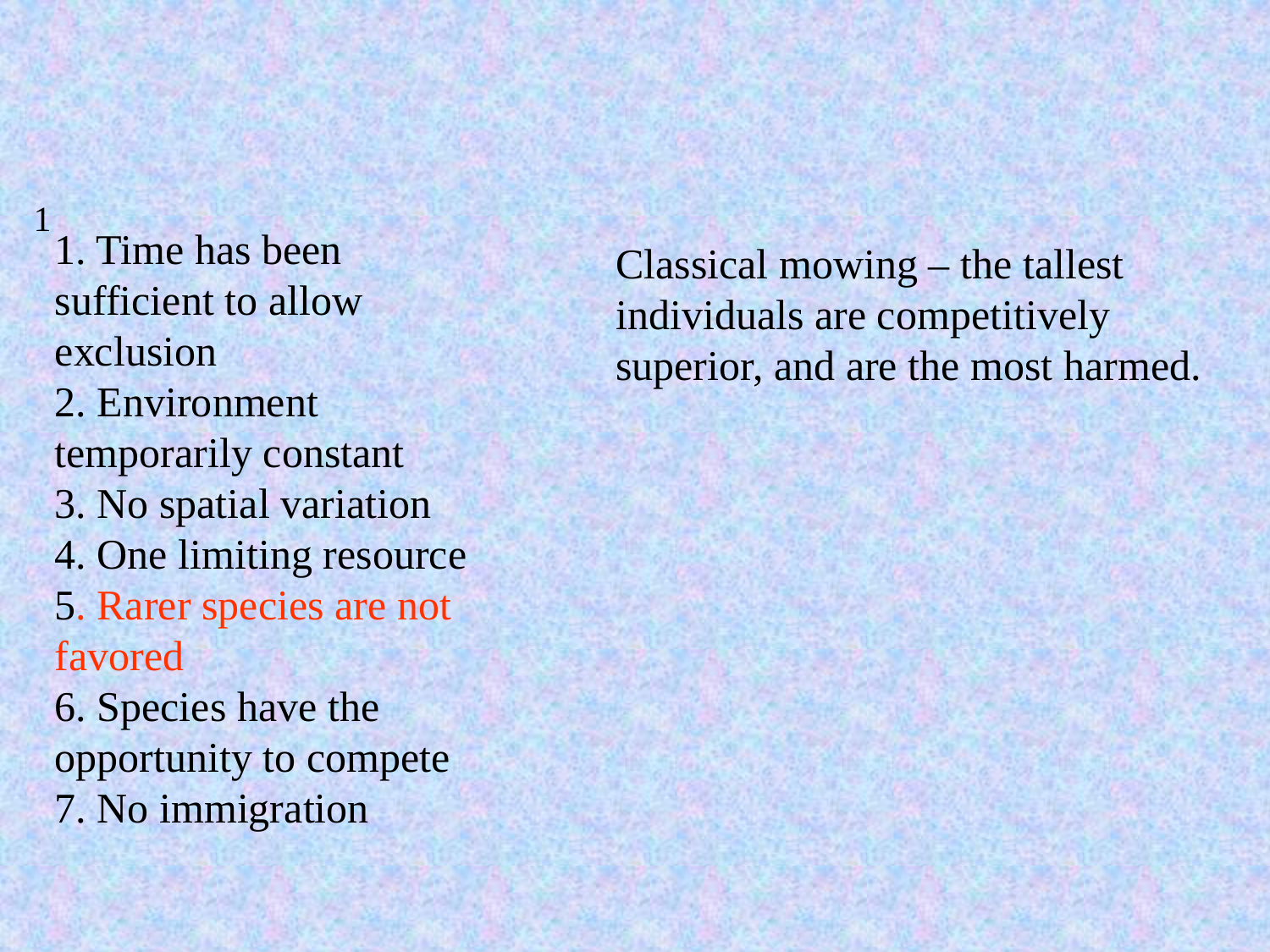

Classical mowing – the tallest individuals are competitively superior, and are the most harmed.
1
1. Time has been sufficient to allow exclusion
2. Environment temporarily constant
3. No spatial variation
4. One limiting resource
5. Rarer species are not favored
6. Species have the opportunity to compete
7. No immigration